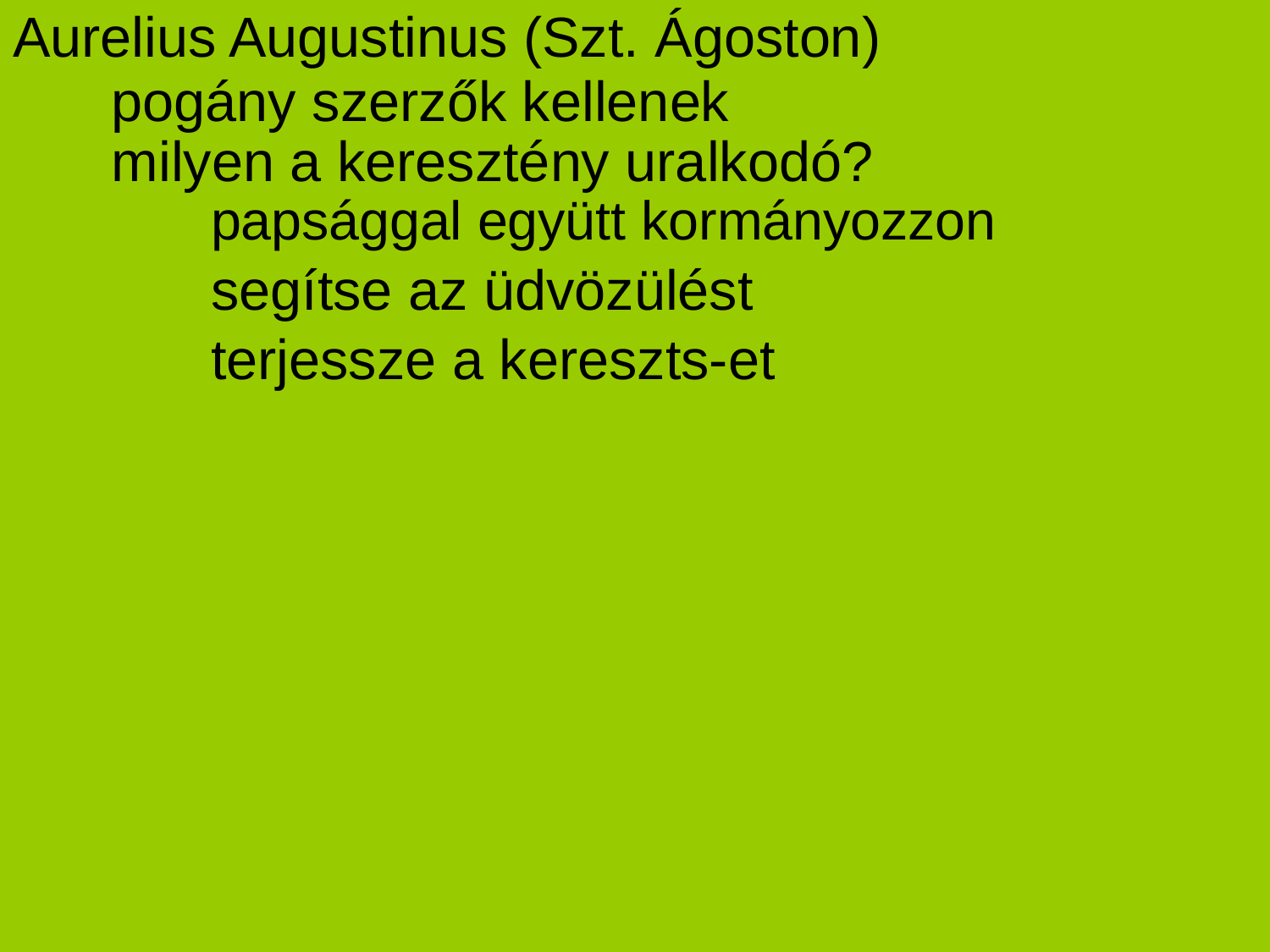

# Aurelius Augustinus (Szt. Ágoston)
pogány szerzők kellenek
milyen a keresztény uralkodó?
papsággal együtt kormányozzon
segítse az üdvözülést
terjessze a kereszts-et